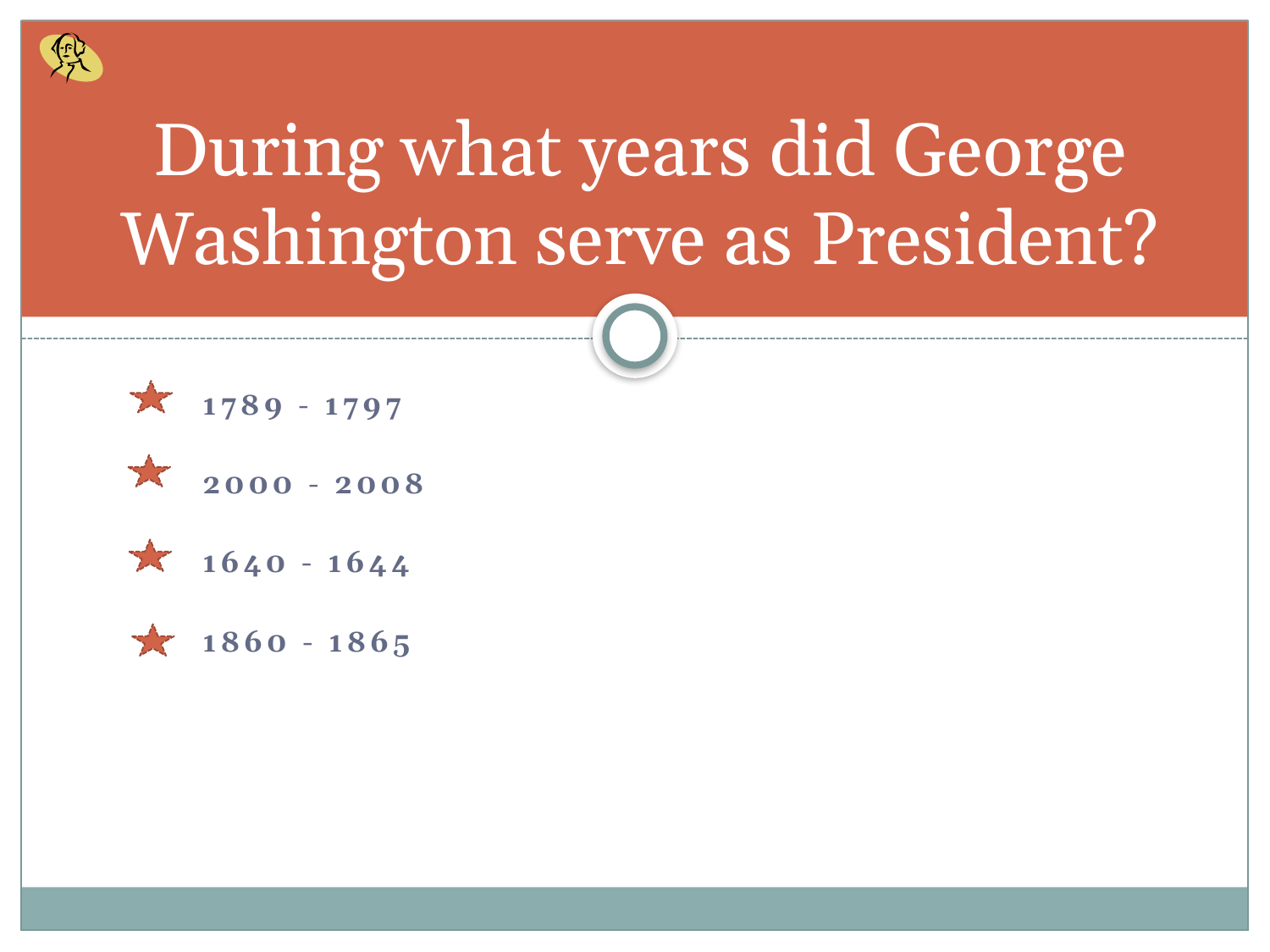

# During what years did George Washington serve as President?

1789 - 1797

2000 - 2008

1640 - 1644

1860 - 1865